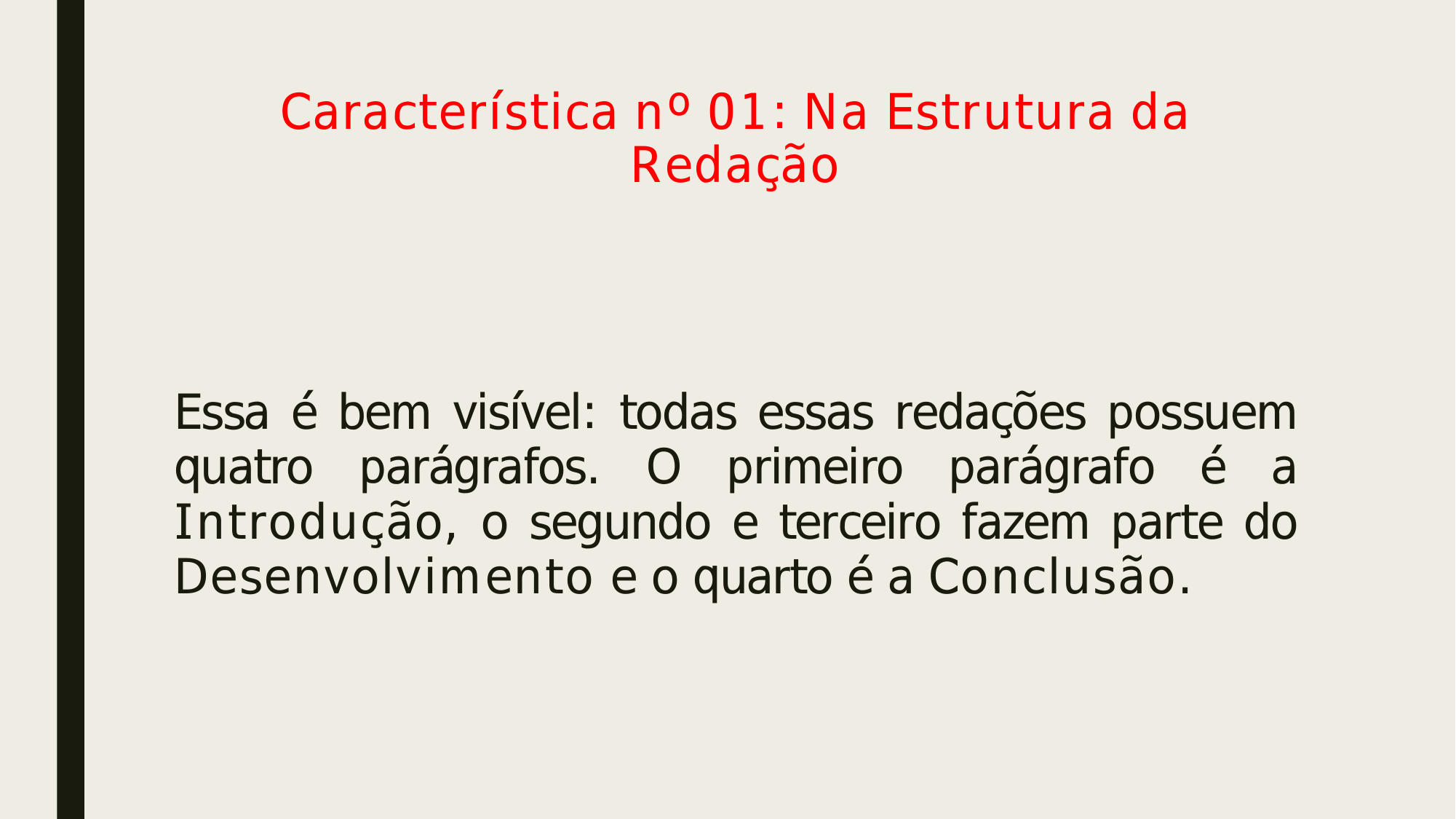

# Característica nº 01: Na Estrutura da Redação

Essa é bem visível: todas essas redações possuem quatro parágrafos. O primeiro parágrafo é a Introdução, o segundo e terceiro fazem parte do Desenvolvimento e o quarto é a Conclusão.